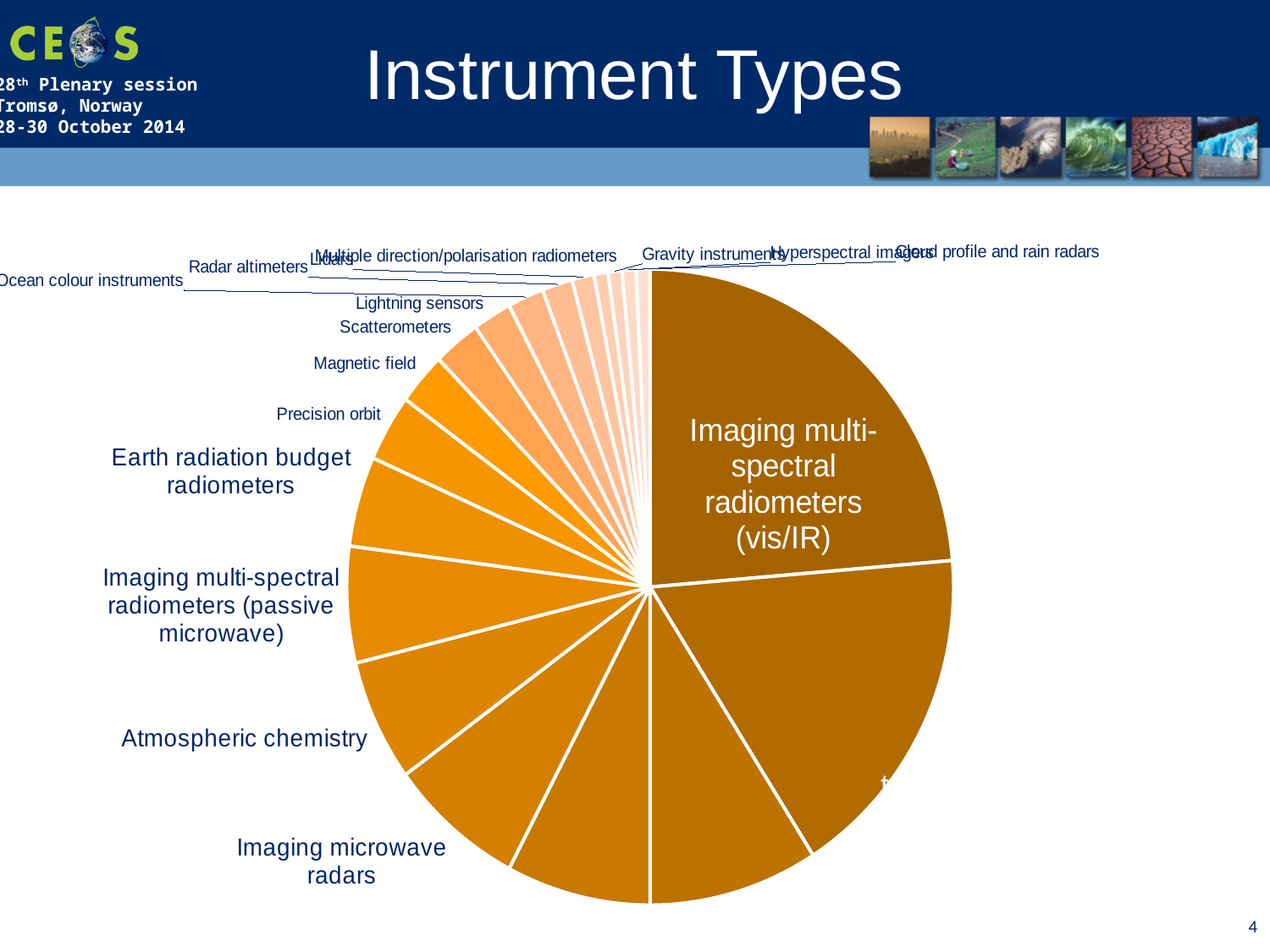

Instrument Types

### Chart

| Category |  |
|---|---|
| Imaging multi-spectral radiometers (vis/IR) | 160.0 |
| Atmospheric temperature and humidity sounders | 117.0 |
| Space environment | 61.0 |
| High resolution optical imagers | 52.0 |
| Imaging microwave radars | 49.0 |
| Atmospheric chemistry | 42.0 |
| Imaging multi-spectral radiometers (passive microwave) | 40.0 |
| Earth radiation budget radiometers | 31.0 |
| Precision orbit | 23.0 |
| Magnetic field | 18.0 |
| Scatterometers | 17.0 |
| Lightning sensors | 14.0 |
| Ocean colour instruments | 13.0 |
| Radar altimeters | 11.0 |
| Lidars | 8.0 |
| Multiple direction/polarisation radiometers | 5.0 |
| Gravity instruments | 5.0 |
| Hyperspectral imagers | 5.0 |
| Cloud profile and rain radars | 5.0 |
4